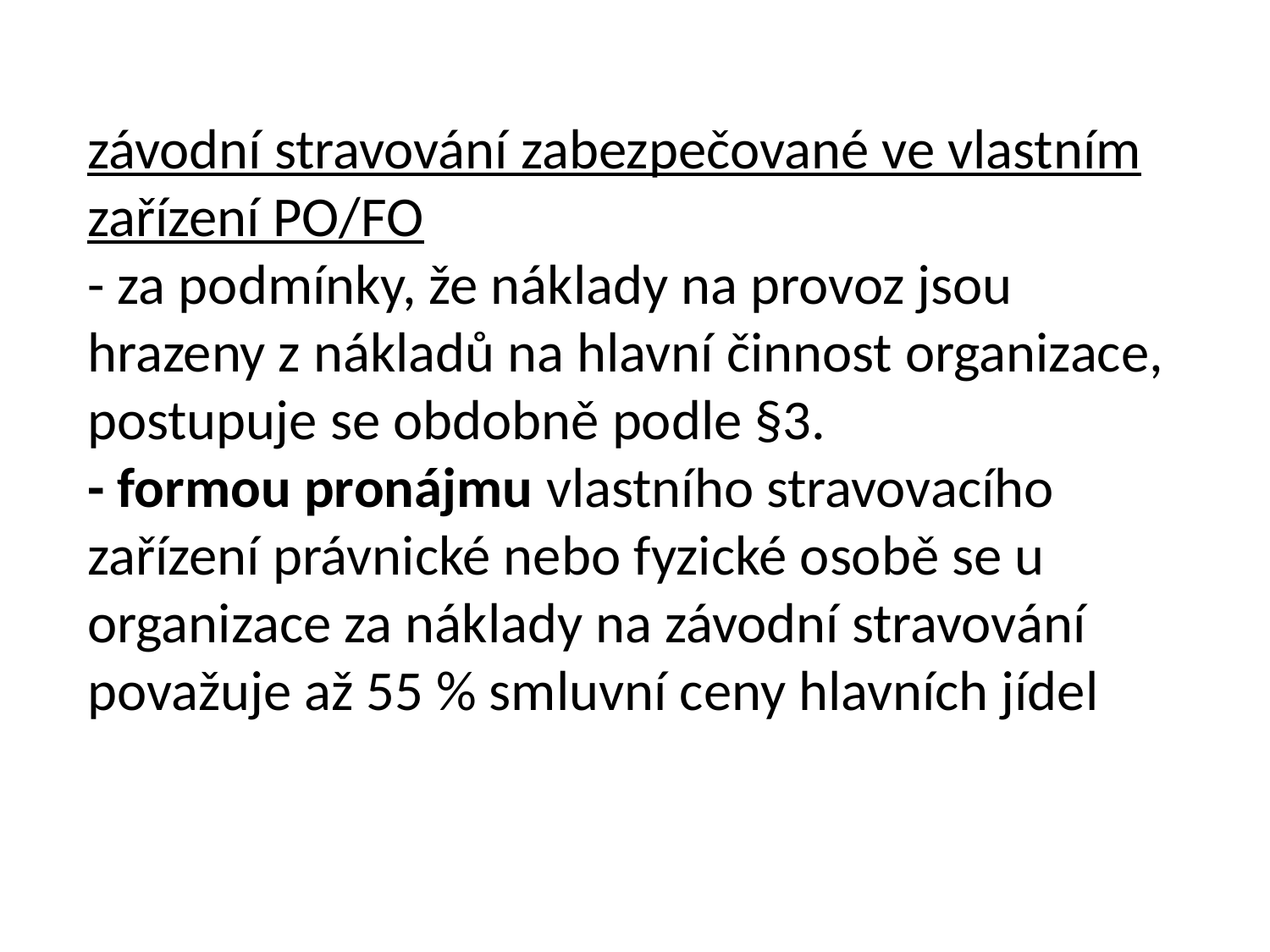

závodní stravování zabezpečované ve vlastním zařízení PO/FO
- za podmínky, že náklady na provoz jsou hrazeny z nákladů na hlavní činnost organizace, postupuje se obdobně podle §3.
- formou pronájmu vlastního stravovacího zařízení právnické nebo fyzické osobě se u organizace za náklady na závodní stravování považuje až 55 % smluvní ceny hlavních jídel